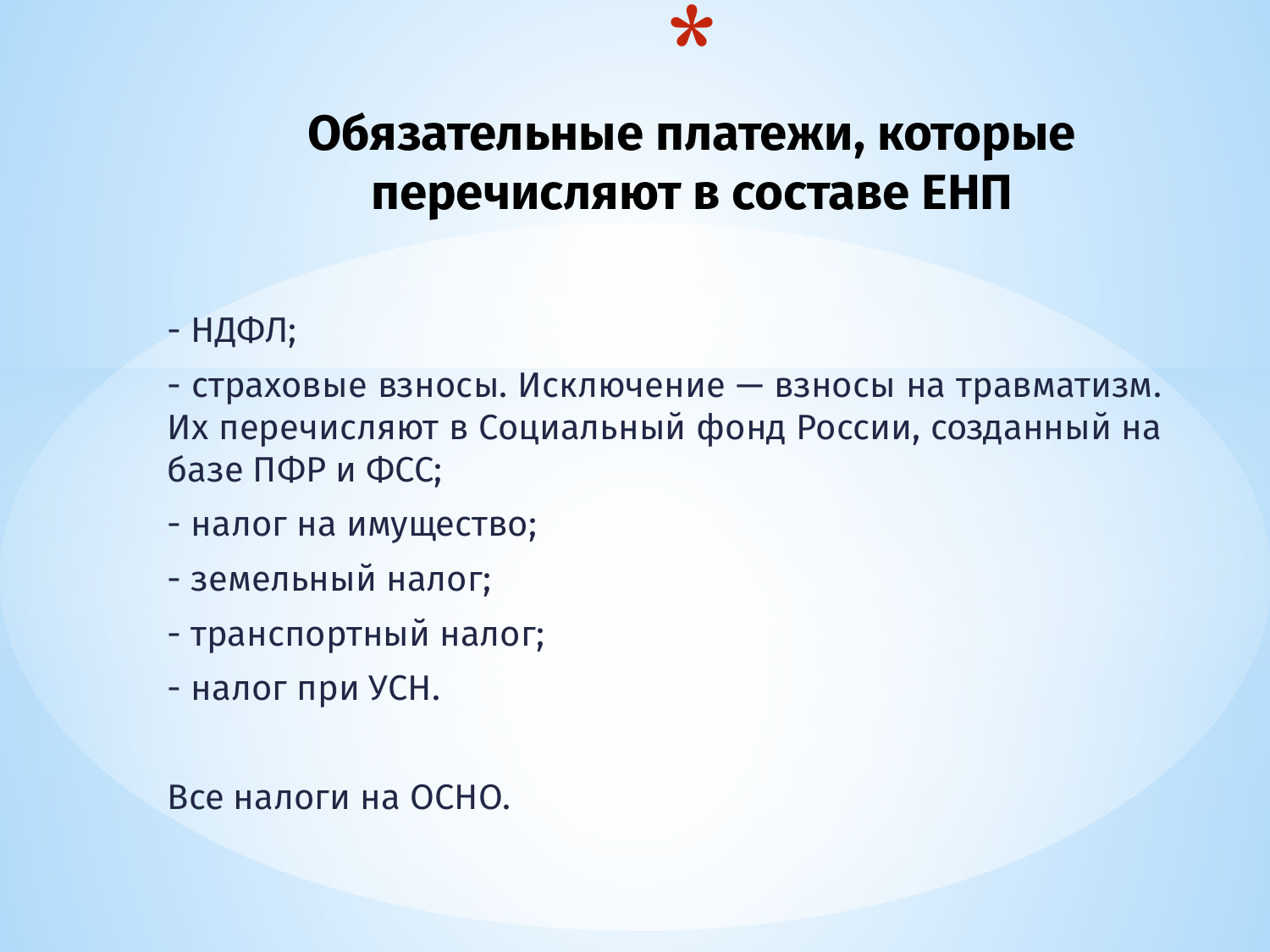

# Обязательные платежи, которые перечисляют в составе ЕНП

- НДФЛ;
- страховые взносы. Исключение — взносы на травматизм. Их перечисляют в Социальный фонд России, созданный на базе ПФР и ФСС;
- налог на имущество;
- земельный налог;
- транспортный налог;
- налог при УСН.

Все налоги на ОСНО.